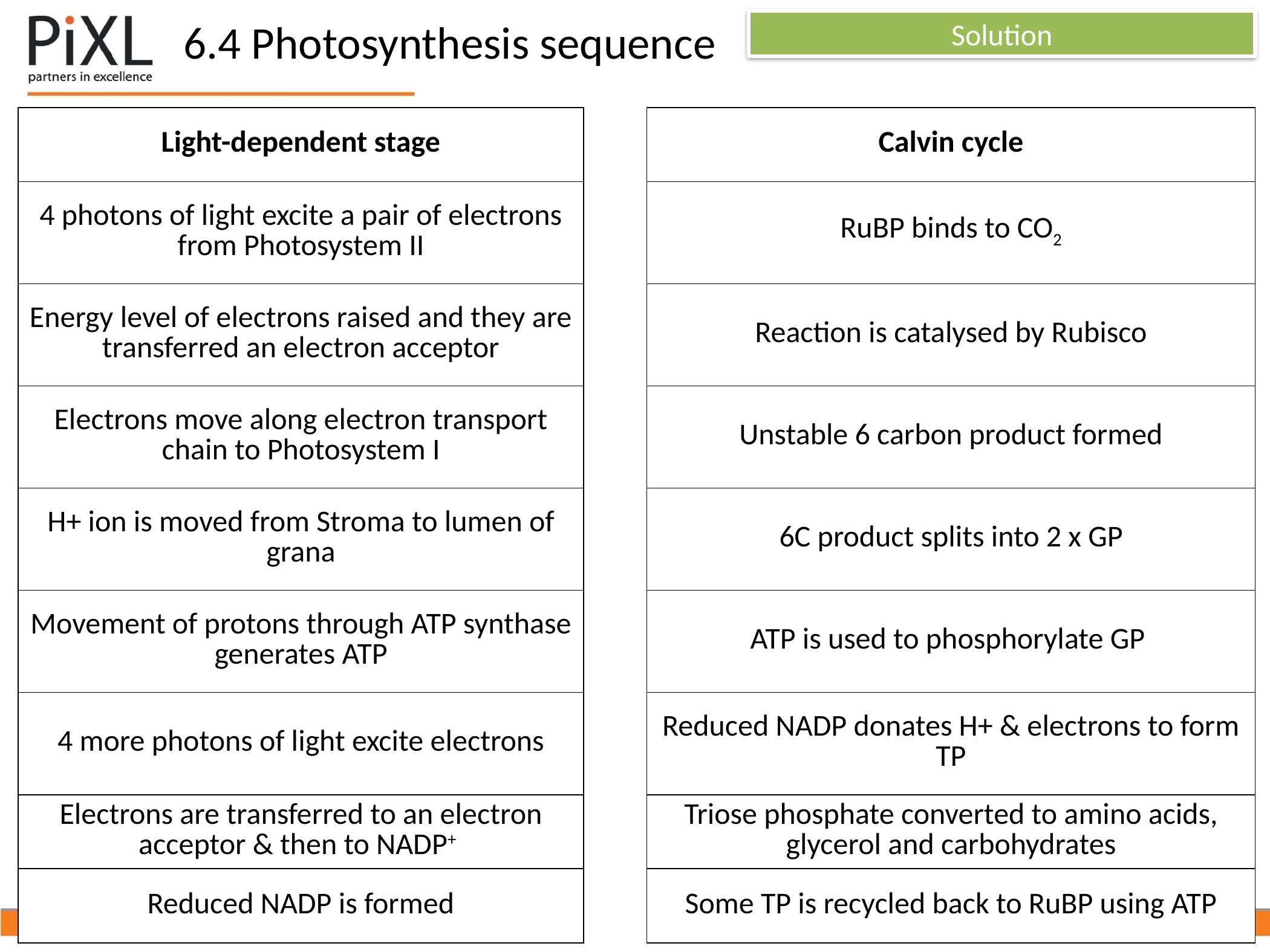

6.4 Photosynthesis sequence
Solution
| Light-dependent stage |  | Calvin cycle |
| --- | --- | --- |
| 4 photons of light excite a pair of electrons from Photosystem II |  | RuBP binds to CO2 |
| Energy level of electrons raised and they are transferred an electron acceptor |  | Reaction is catalysed by Rubisco |
| Electrons move along electron transport chain to Photosystem I |  | Unstable 6 carbon product formed |
| H+ ion is moved from Stroma to lumen of grana |  | 6C product splits into 2 x GP |
| Movement of protons through ATP synthase generates ATP |  | ATP is used to phosphorylate GP |
| 4 more photons of light excite electrons |  | Reduced NADP donates H+ & electrons to form TP |
| Electrons are transferred to an electron acceptor & then to NADP+ |  | Triose phosphate converted to amino acids, glycerol and carbohydrates |
| Reduced NADP is formed |  | Some TP is recycled back to RuBP using ATP |